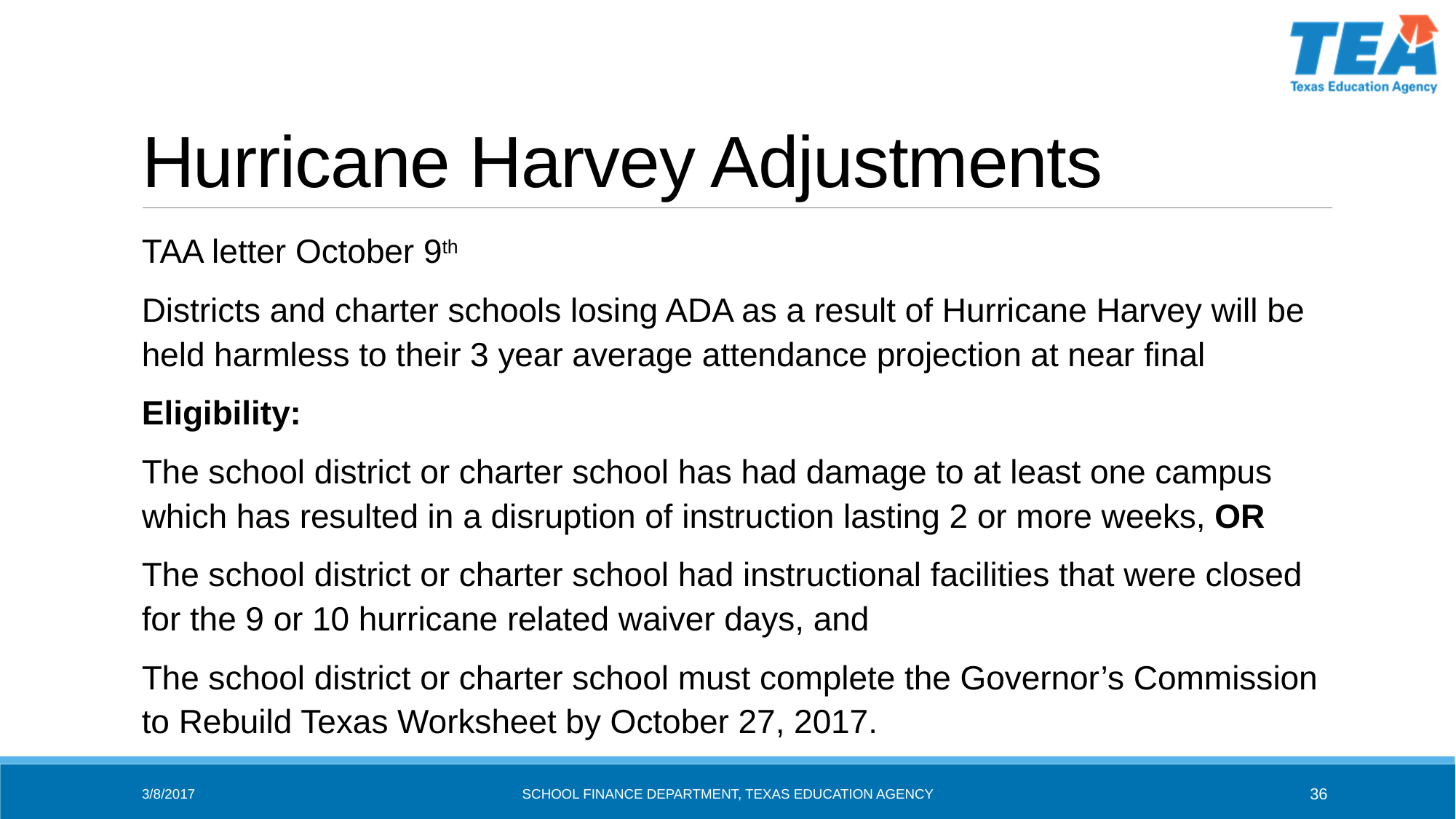

# Hurricane Harvey Adjustments
TAA letter October 9th
Districts and charter schools losing ADA as a result of Hurricane Harvey will be held harmless to their 3 year average attendance projection at near final
Eligibility:
The school district or charter school has had damage to at least one campus which has resulted in a disruption of instruction lasting 2 or more weeks, OR
The school district or charter school had instructional facilities that were closed for the 9 or 10 hurricane related waiver days, and
The school district or charter school must complete the Governor’s Commission to Rebuild Texas Worksheet by October 27, 2017.

3/8/2017
SCHOOL FINANCE DEPARTMENT, TEXAS Education AGENCY
36